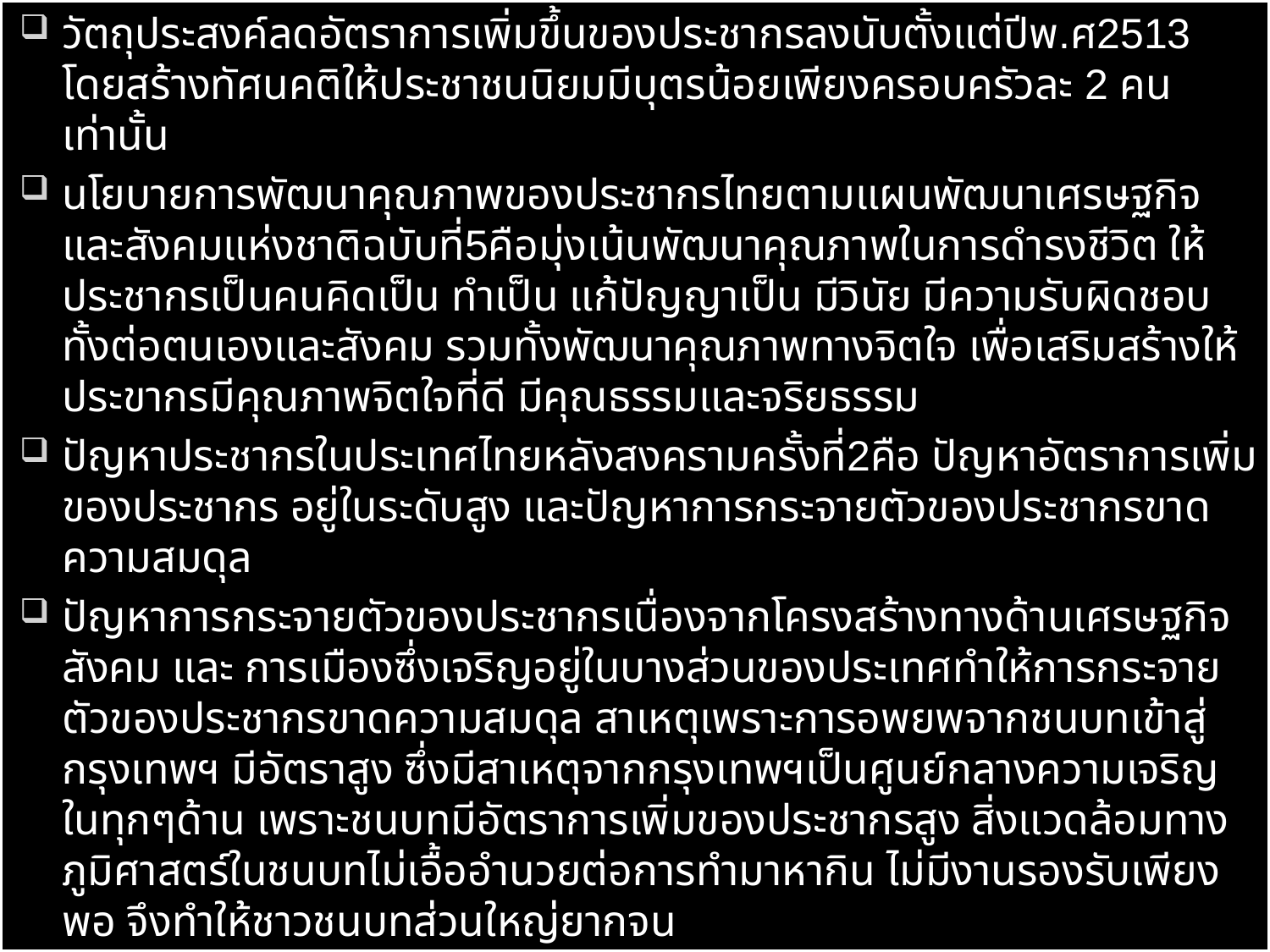

วัตถุประสงค์ลดอัตราการเพิ่มขึ้นของประชากรลงนับตั้งแต่ปีพ.ศ2513 โดยสร้างทัศนคติให้ประชาชนนิยมมีบุตรน้อยเพียงครอบครัวละ 2 คนเท่านั้น
นโยบายการพัฒนาคุณภาพของประชากรไทยตามแผนพัฒนาเศรษฐกิจและสังคมแห่งชาติฉบับที่5คือมุ่งเน้นพัฒนาคุณภาพในการดำรงชีวิต ให้ประชากรเป็นคนคิดเป็น ทำเป็น แก้ปัญญาเป็น มีวินัย มีความรับผิดชอบทั้งต่อตนเองและสังคม รวมทั้งพัฒนาคุณภาพทางจิตใจ เพื่อเสริมสร้างให้ประขากรมีคุณภาพจิตใจที่ดี มีคุณธรรมและจริยธรรม
ปัญหาประชากรในประเทศไทยหลังสงครามครั้งที่2คือ ปัญหาอัตราการเพิ่มของประชากร อยู่ในระดับสูง และปัญหาการกระจายตัวของประชากรขาดความสมดุล
ปัญหาการกระจายตัวของประชากรเนื่องจากโครงสร้างทางด้านเศรษฐกิจ สังคม และ การเมืองซึ่งเจริญอยู่ในบางส่วนของประเทศทำให้การกระจายตัวของประชากรขาดความสมดุล สาเหตุเพราะการอพยพจากชนบทเข้าสู่กรุงเทพฯ มีอัตราสูง ซึ่งมีสาเหตุจากกรุงเทพฯเป็นศูนย์กลางความเจริญในทุกๆด้าน เพราะชนบทมีอัตราการเพิ่มของประชากรสูง สิ่งแวดล้อมทางภูมิศาสตร์ในชนบทไม่เอื้ออำนวยต่อการทำมาหากิน ไม่มีงานรองรับเพียงพอ จึงทำให้ชาวชนบทส่วนใหญ่ยากจน